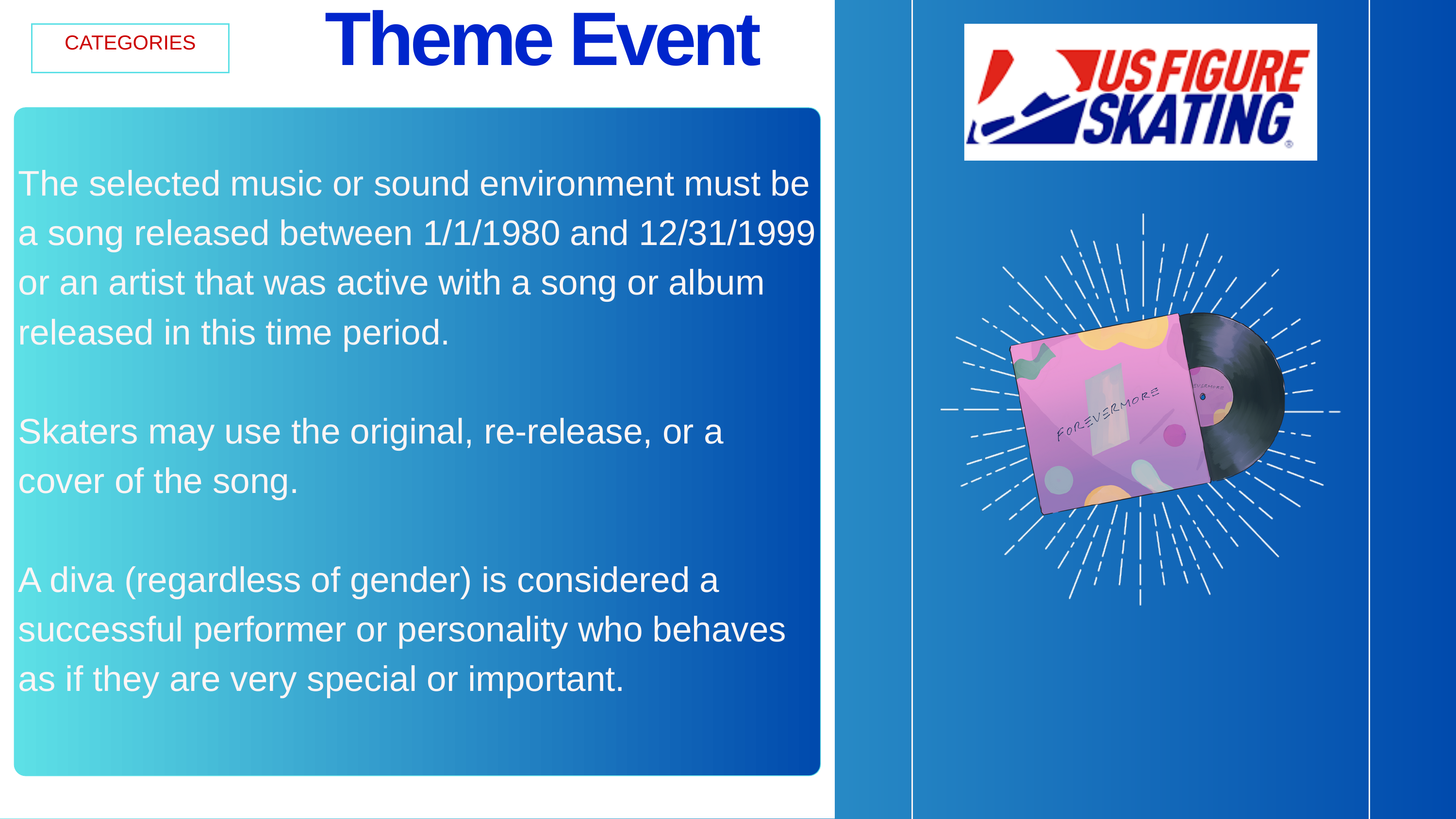

Theme Event

CATEGORIES

The selected music or sound environment must be a song released between 1/1/1980 and 12/31/1999 or an artist that was active with a song or album released in this time period.

Skaters may use the original, re-release, or a cover of the song.

A diva (regardless of gender) is considered a successful performer or personality who behaves as if they are very special or important.